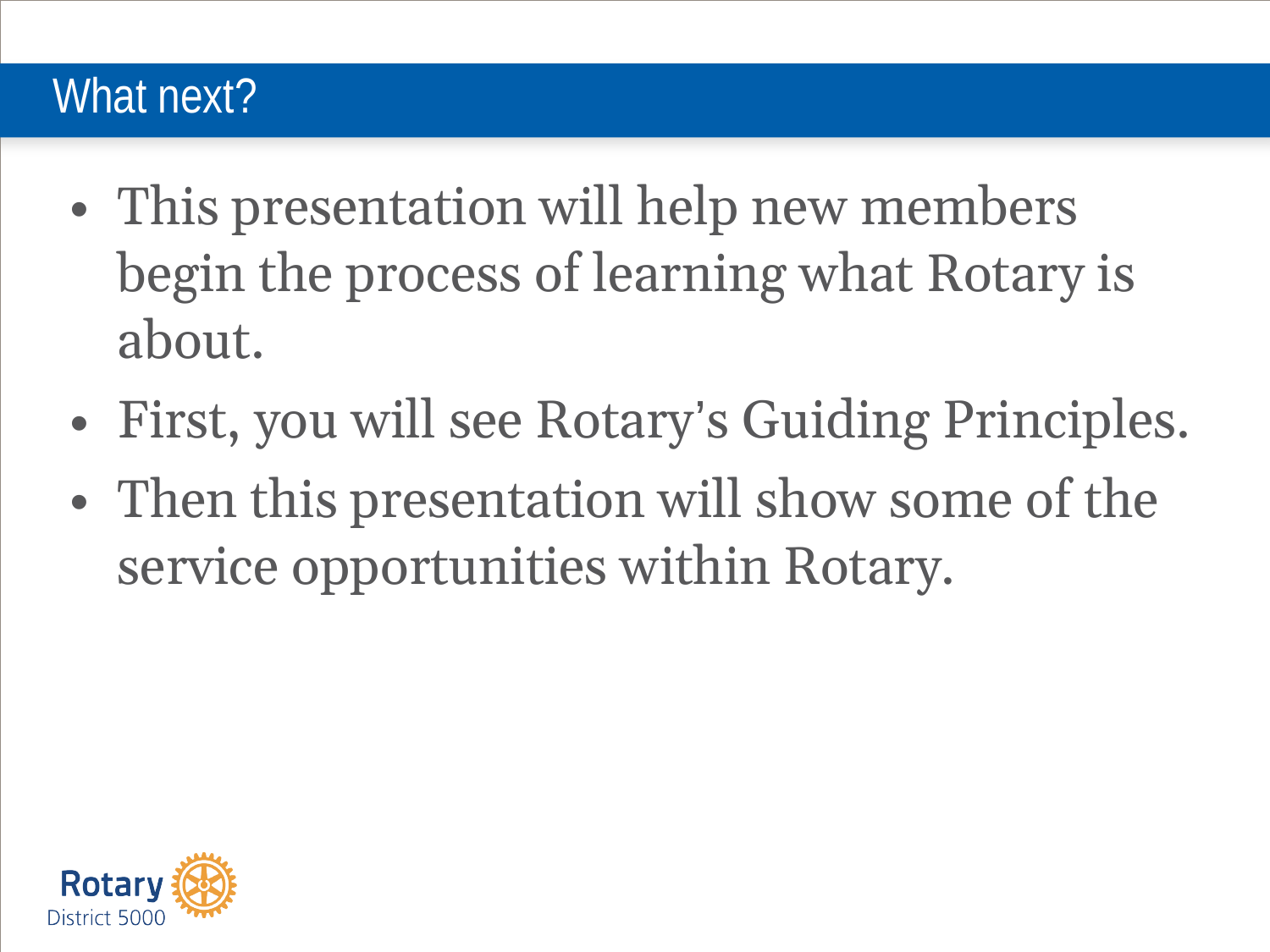

What next?
This presentation will help new members begin the process of learning what Rotary is about.
First, you will see Rotary’s Guiding Principles.
Then this presentation will show some of the service opportunities within Rotary.